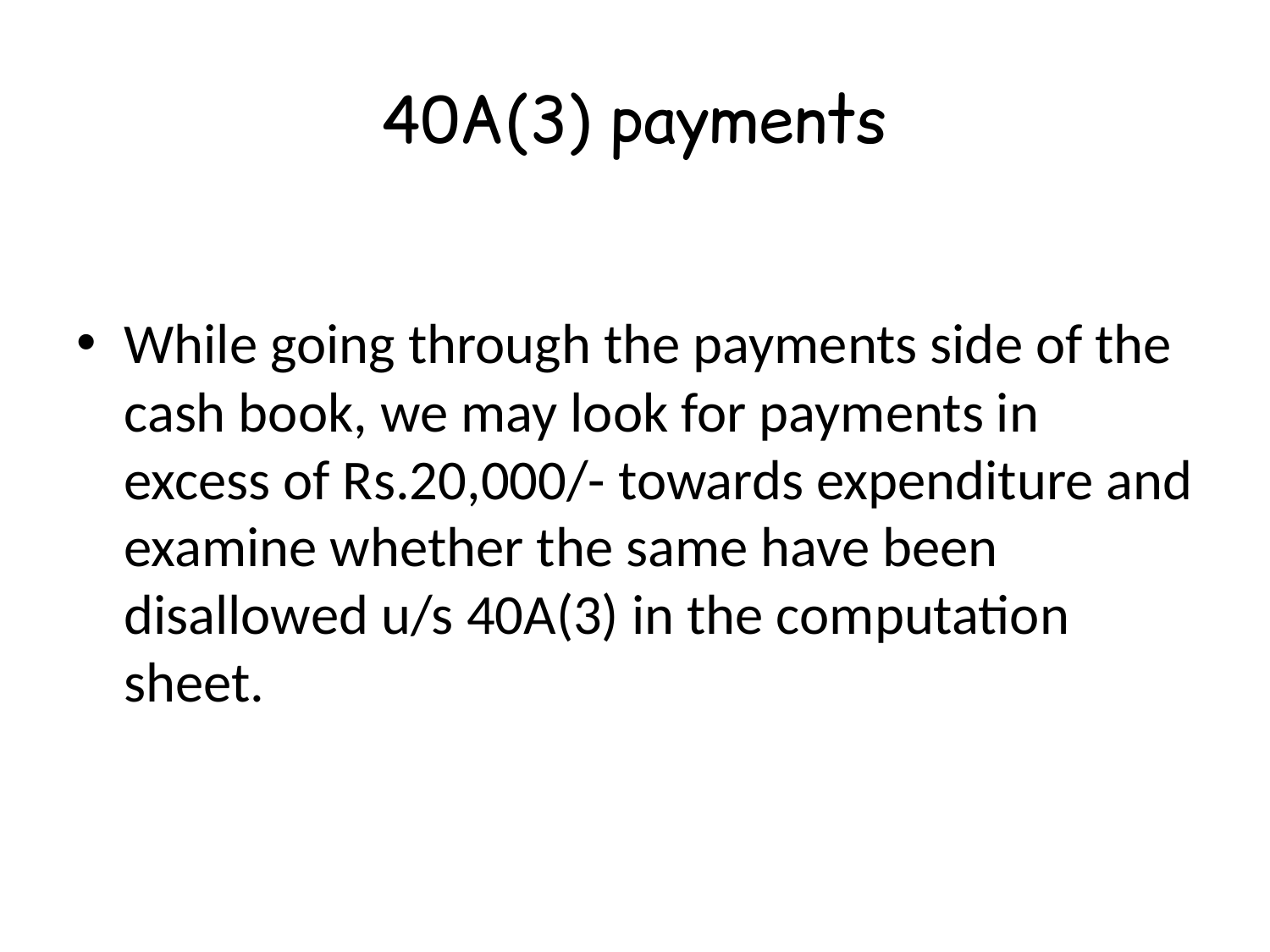

# 40A(3) payments

While going through the payments side of the cash book, we may look for payments in excess of Rs.20,000/- towards expenditure and examine whether the same have been disallowed u/s 40A(3) in the computation sheet.